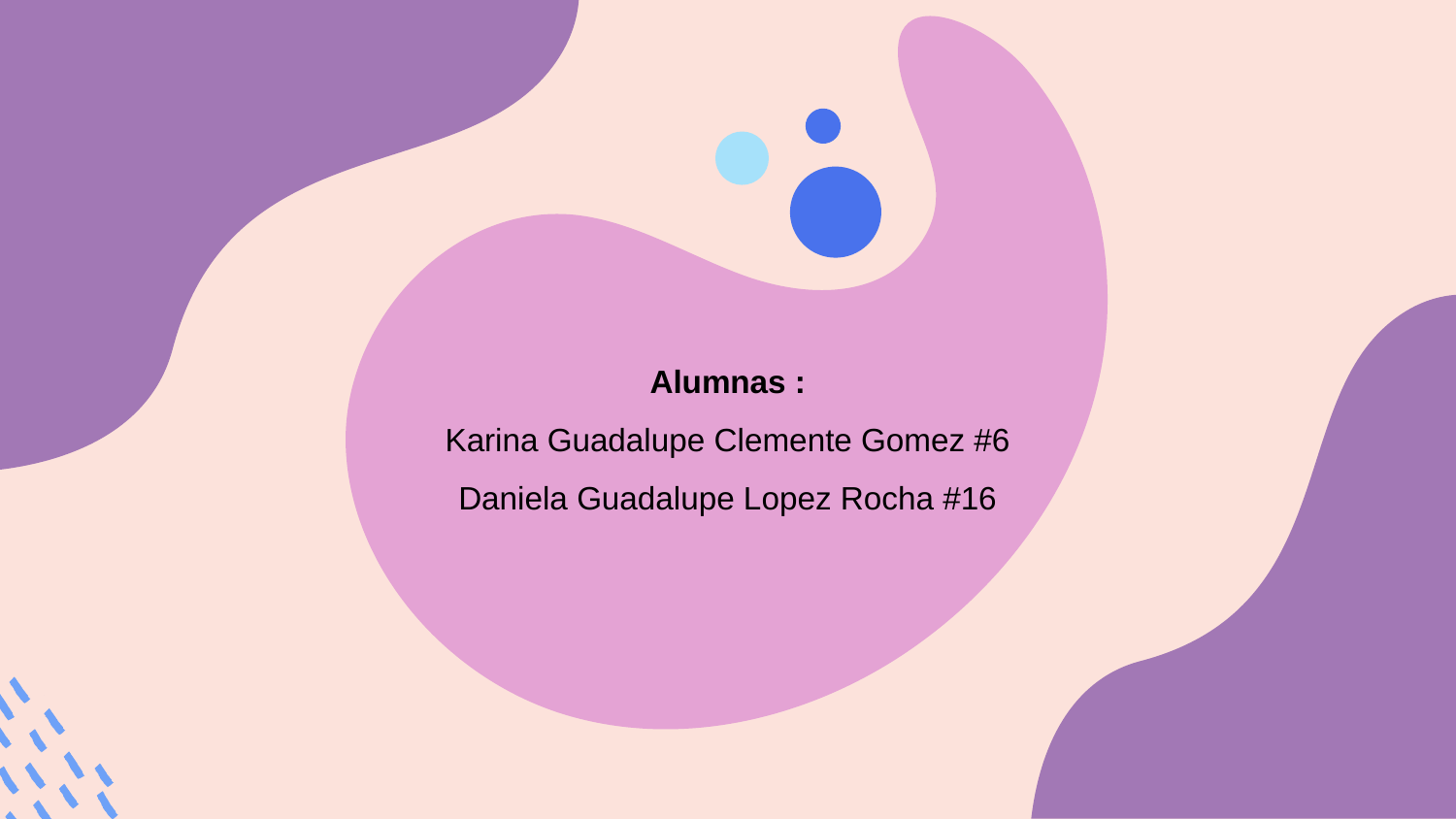

Alumnas :
Karina Guadalupe Clemente Gomez #6
Daniela Guadalupe Lopez Rocha #16